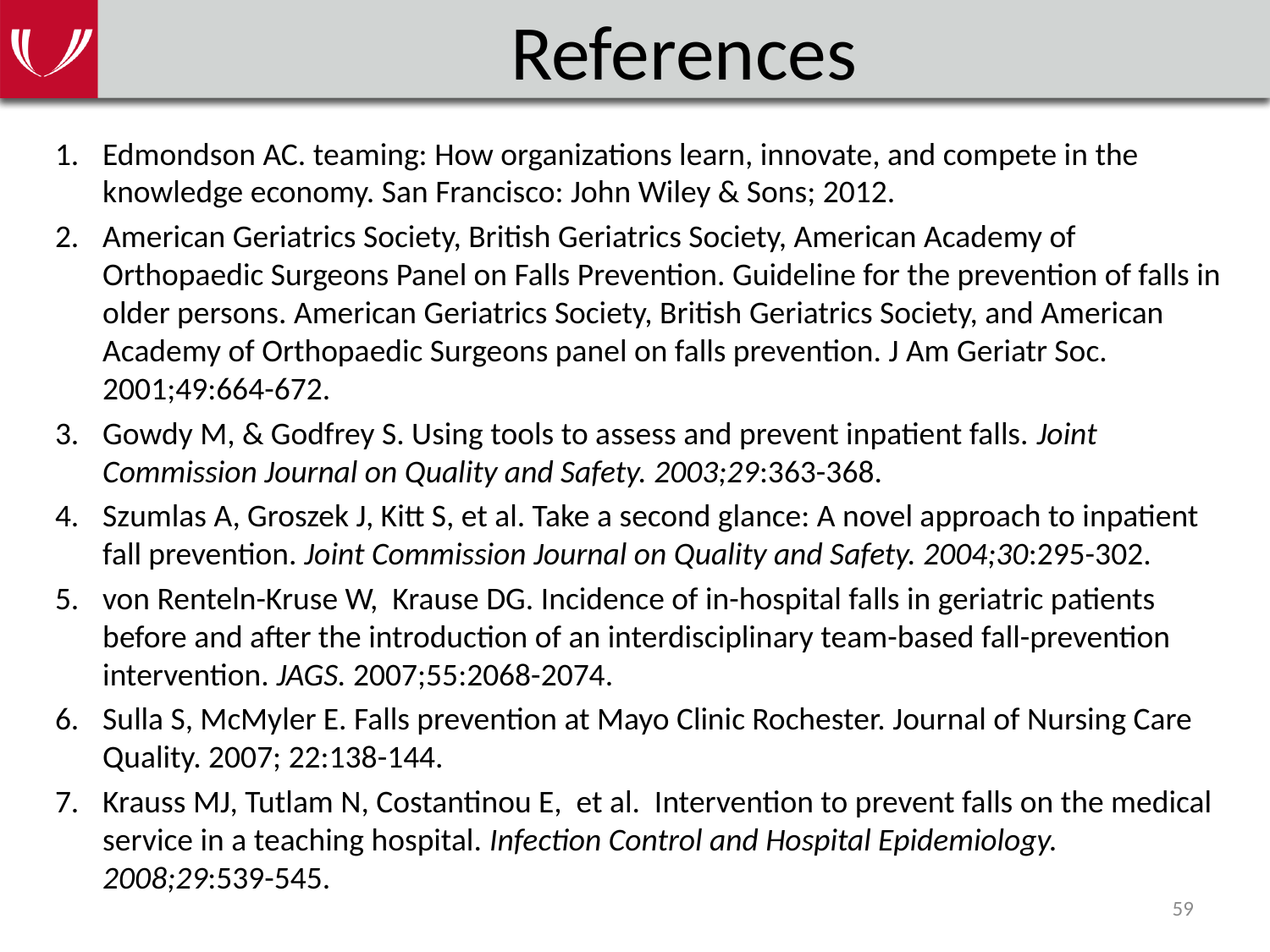

# References
Edmondson AC. teaming: How organizations learn, innovate, and compete in the knowledge economy. San Francisco: John Wiley & Sons; 2012.
American Geriatrics Society, British Geriatrics Society, American Academy of Orthopaedic Surgeons Panel on Falls Prevention. Guideline for the prevention of falls in older persons. American Geriatrics Society, British Geriatrics Society, and American Academy of Orthopaedic Surgeons panel on falls prevention. J Am Geriatr Soc. 2001;49:664-672.
Gowdy M, & Godfrey S. Using tools to assess and prevent inpatient falls. Joint Commission Journal on Quality and Safety. 2003;29:363-368.
Szumlas A, Groszek J, Kitt S, et al. Take a second glance: A novel approach to inpatient fall prevention. Joint Commission Journal on Quality and Safety. 2004;30:295-302.
von Renteln-Kruse W,  Krause DG. Incidence of in-hospital falls in geriatric patients before and after the introduction of an interdisciplinary team-based fall-prevention intervention. JAGS. 2007;55:2068-2074.
Sulla S, McMyler E. Falls prevention at Mayo Clinic Rochester. Journal of Nursing Care Quality. 2007; 22:138-144.
Krauss MJ, Tutlam N, Costantinou E,  et al.  Intervention to prevent falls on the medical service in a teaching hospital. Infection Control and Hospital Epidemiology. 2008;29:539-545.

59